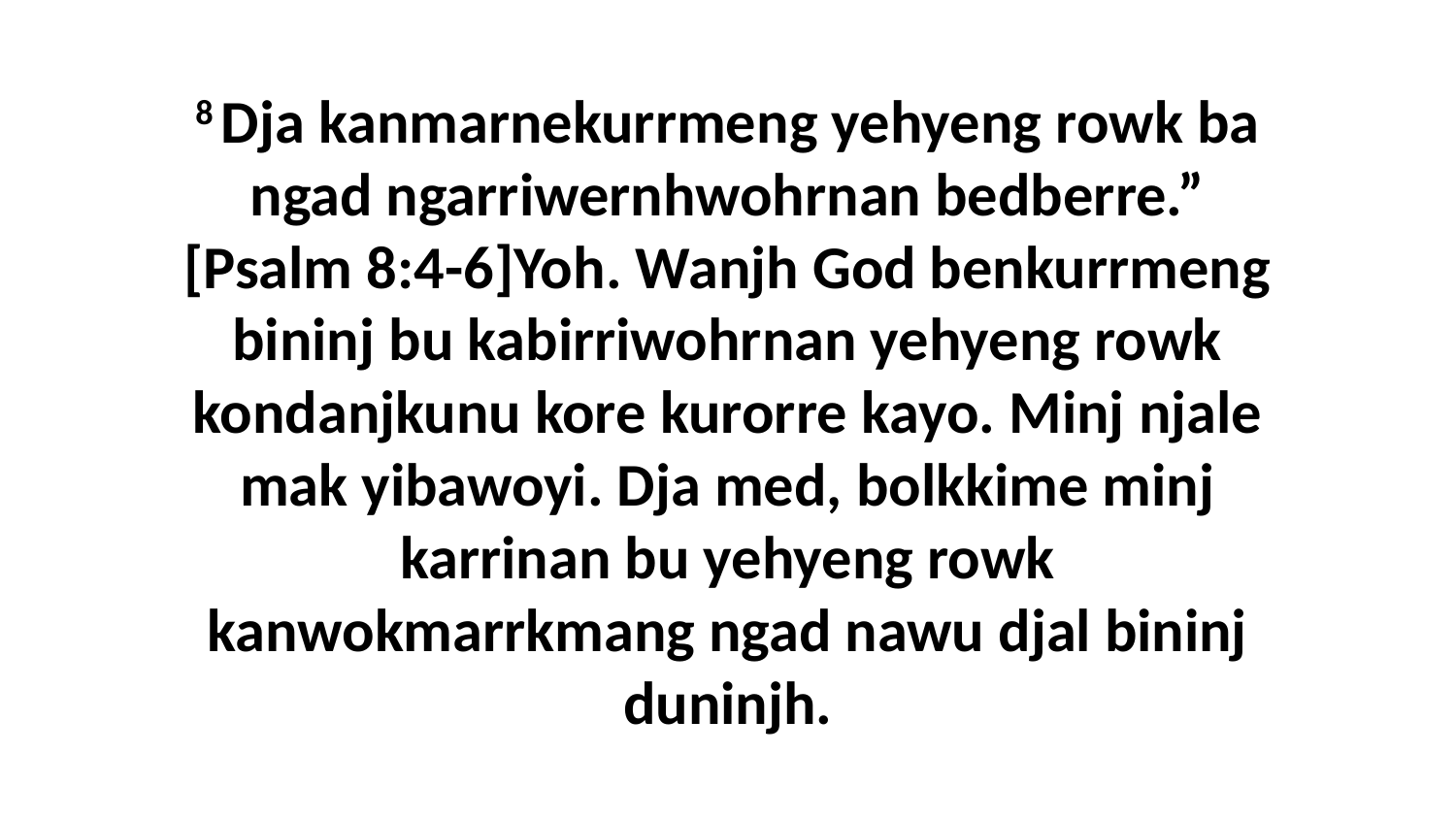

8 Dja kanmarnekurrmeng yehyeng rowk ba ngad ngarriwernhwohrnan bedberre.” [Psalm 8:4-6]Yoh. Wanjh God benkurrmeng bininj bu kabirriwohrnan yehyeng rowk kondanjkunu kore kurorre kayo. Minj njale mak yibawoyi. Dja med, bolkkime minj karrinan bu yehyeng rowk kanwokmarrkmang ngad nawu djal bininj duninjh.